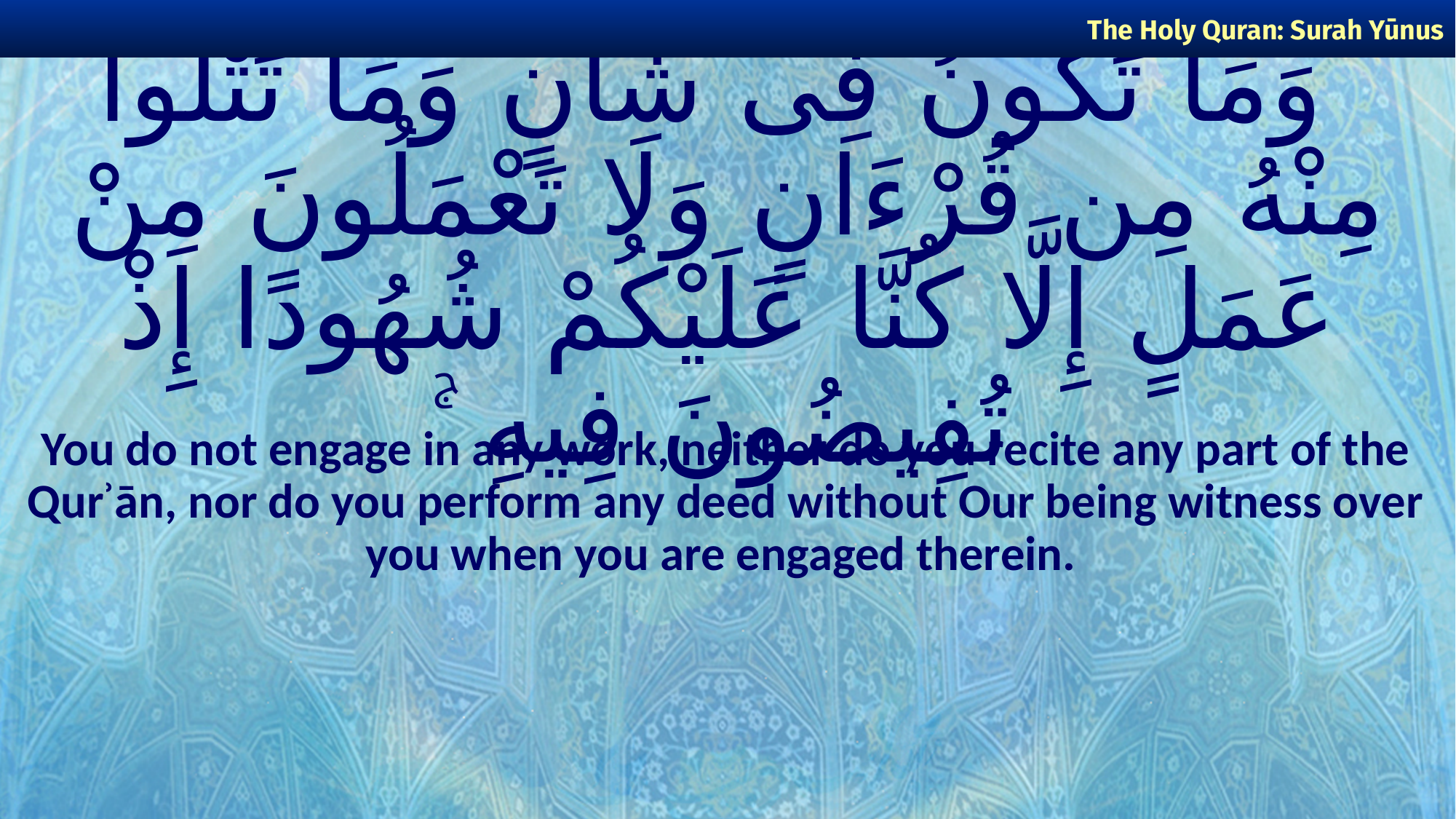

The Holy Quran: Surah Yūnus
# وَمَا تَكُونُ فِى شَأْنٍ وَمَا تَتْلُوا۟ مِنْهُ مِن قُرْءَانٍ وَلَا تَعْمَلُونَ مِنْ عَمَلٍ إِلَّا كُنَّا عَلَيْكُمْ شُهُودًا إِذْ تُفِيضُونَ فِيهِ ۚ
You do not engage in any work, neither do you recite any part of the Qurʾān, nor do you perform any deed without Our being witness over you when you are engaged therein.